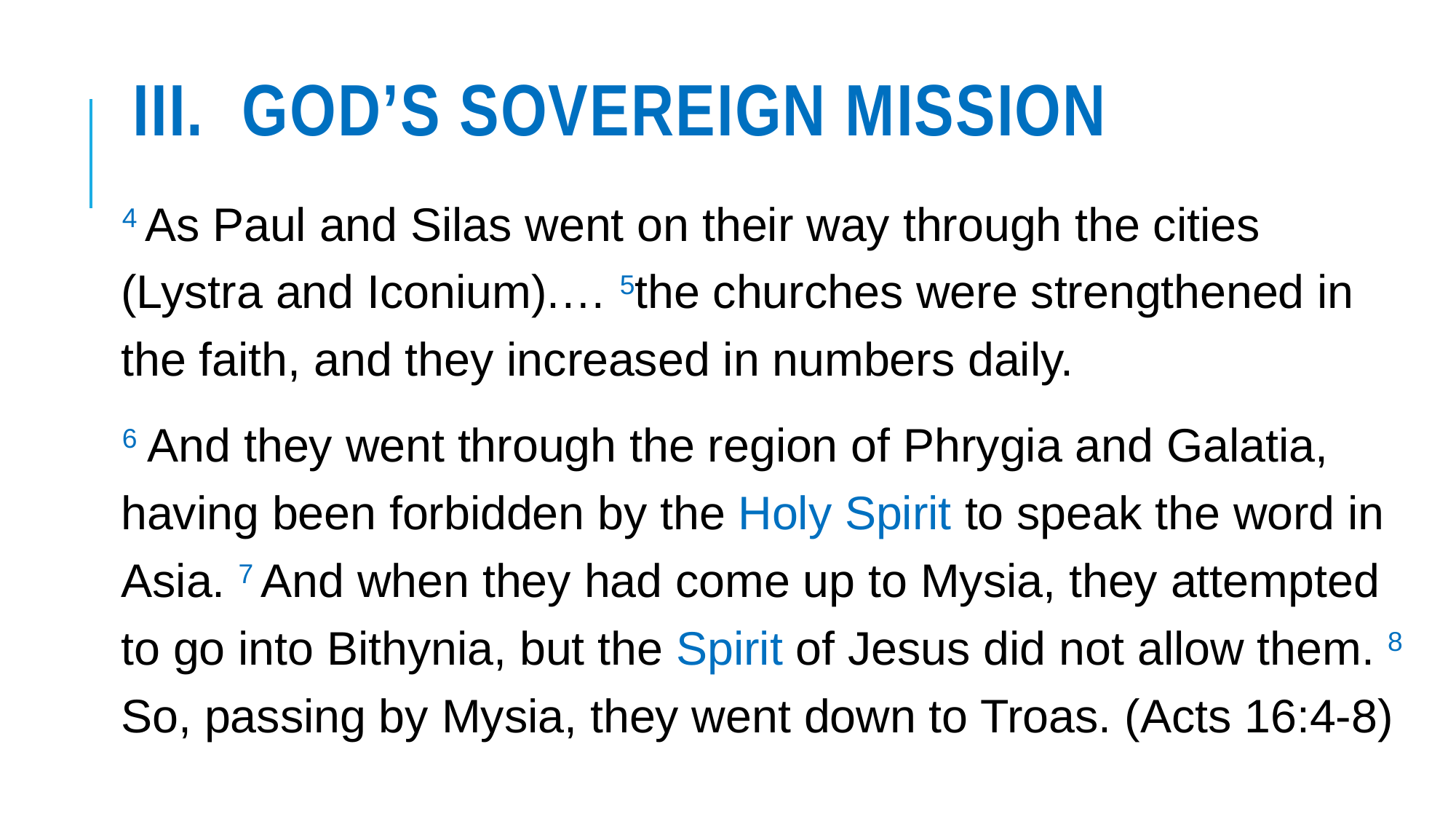

# III.	God’s Sovereign Mission
4 As Paul and Silas went on their way through the cities (Lystra and Iconium).… 5the churches were strengthened in the faith, and they increased in numbers daily.
6 And they went through the region of Phrygia and Galatia, having been forbidden by the Holy Spirit to speak the word in Asia. 7 And when they had come up to Mysia, they attempted to go into Bithynia, but the Spirit of Jesus did not allow them. 8 So, passing by Mysia, they went down to Troas. (Acts 16:4-8)